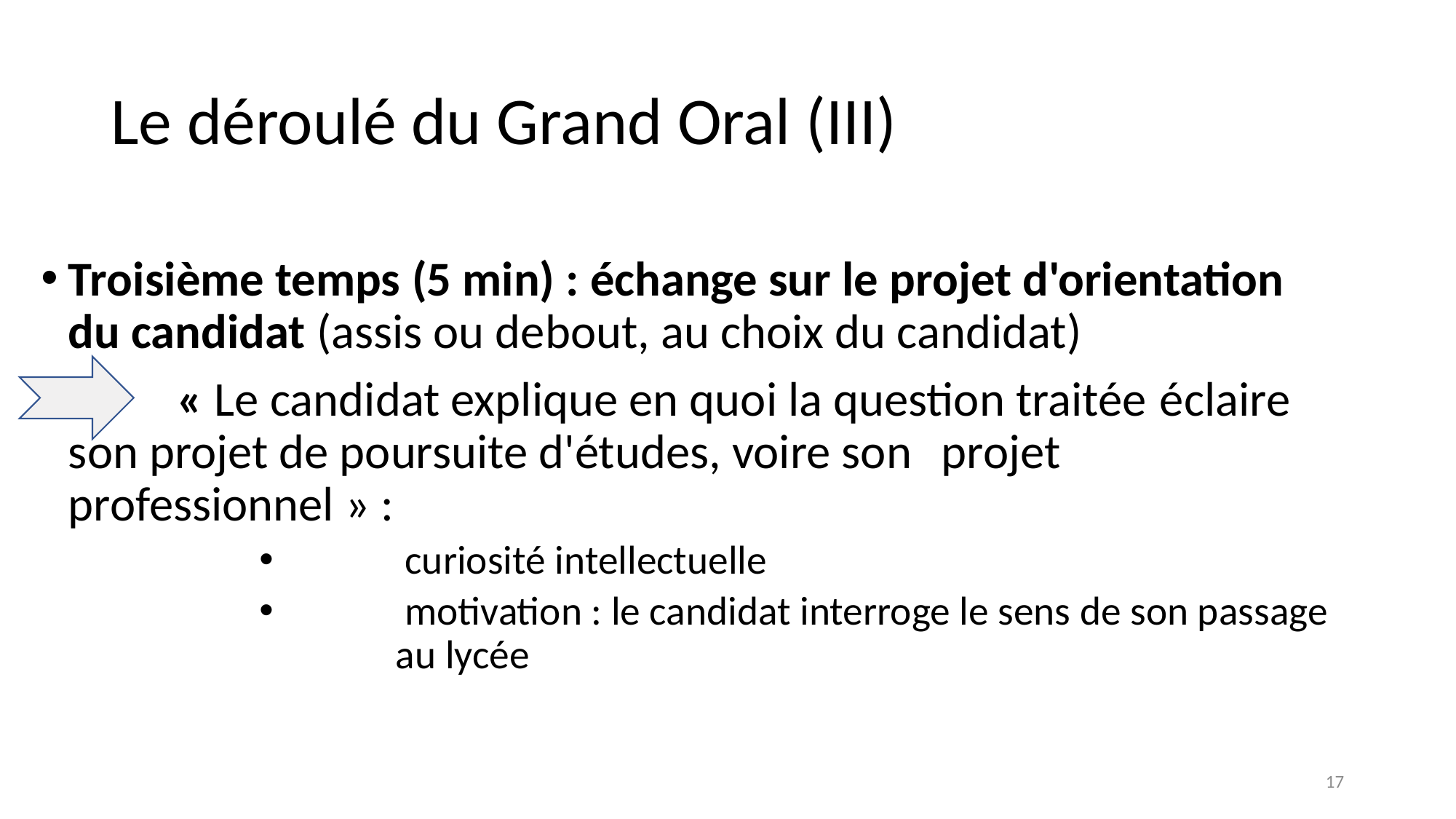

# Le déroulé du Grand Oral (III)
Troisième temps (5 min) : échange sur le projet d'orientation du candidat (assis ou debout, au choix du candidat)
	« Le candidat explique en quoi la question traitée 	éclaire son projet de poursuite d'études, voire son 	projet professionnel » :
	 curiosité intellectuelle
	 motivation : le candidat interroge le sens de son passage 	au lycée

17